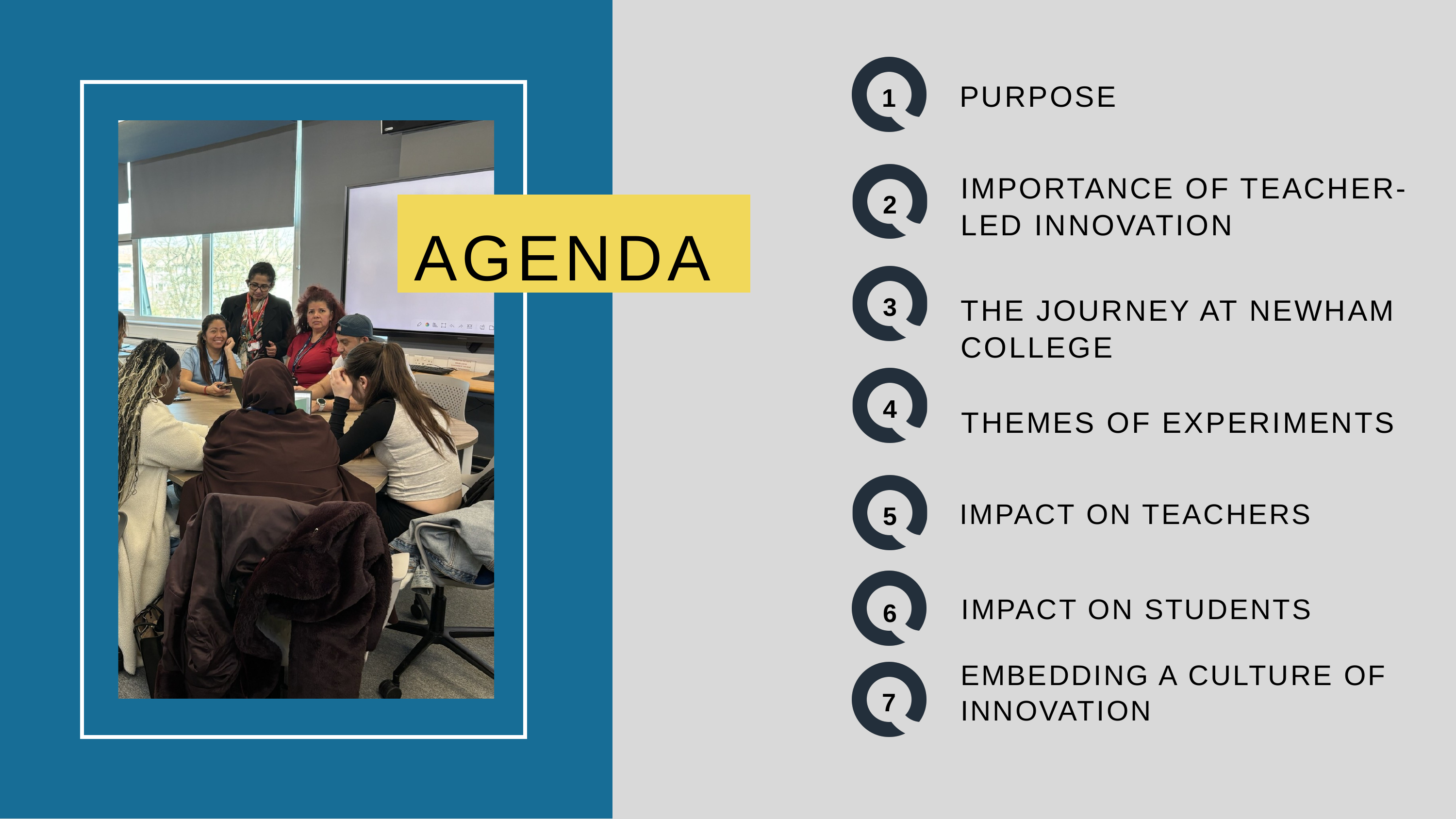

1
PURPOSE

IMPORTANCE OF TEACHER-LED INNOVATION
2

AGENDA

3
THE JOURNEY AT NEWHAM COLLEGE

4
THEMES OF EXPERIMENTS

5
IMPACT ON TEACHERS

6
IMPACT ON STUDENTS
EMBEDDING A CULTURE OF INNOVATION

7